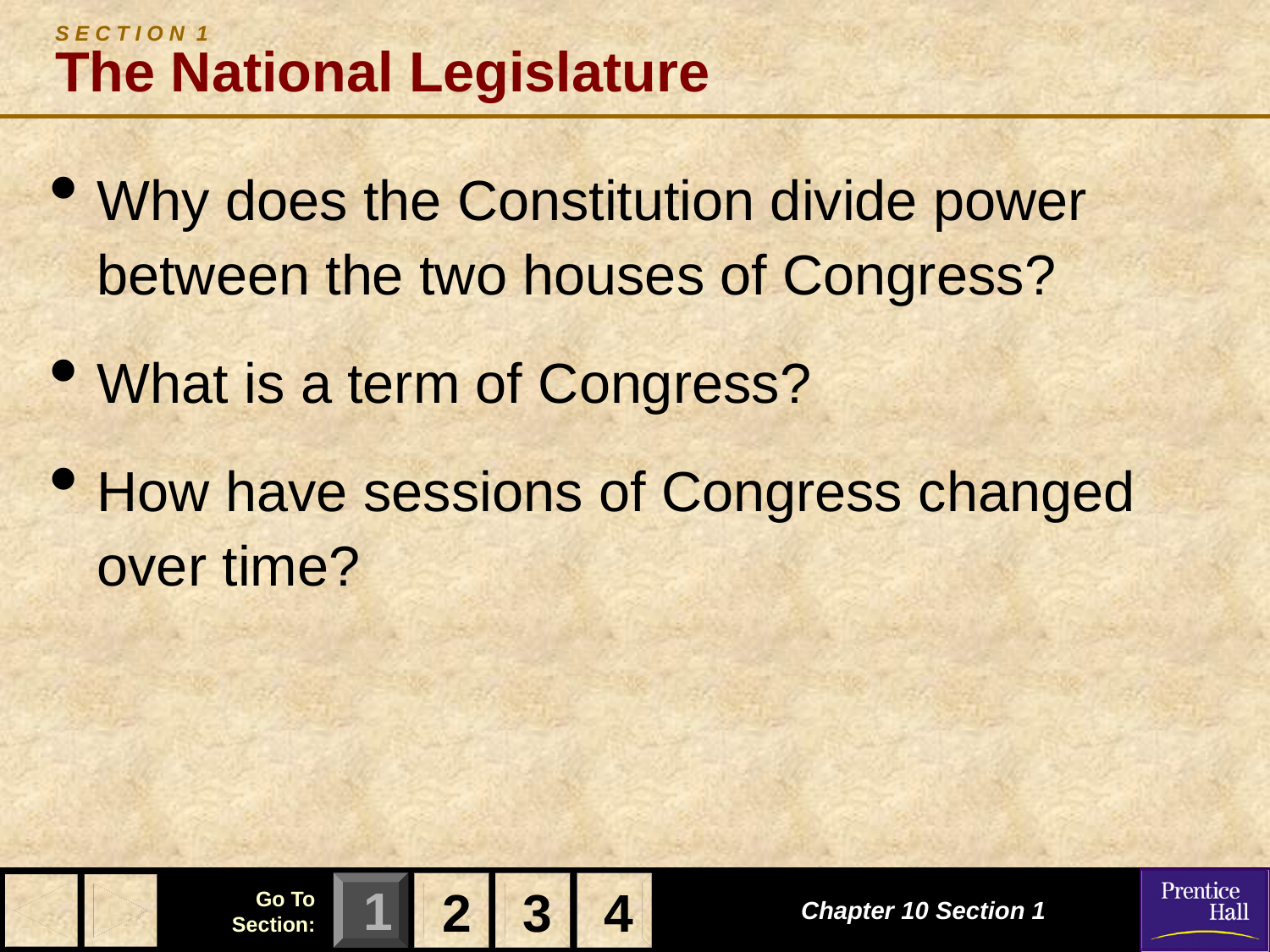

# S E C T I O N  1 The National Legislature
Why does the Constitution divide power between the two houses of Congress?
What is a term of Congress?
How have sessions of Congress changed over time?
2
3
4

Chapter 10 Section 1